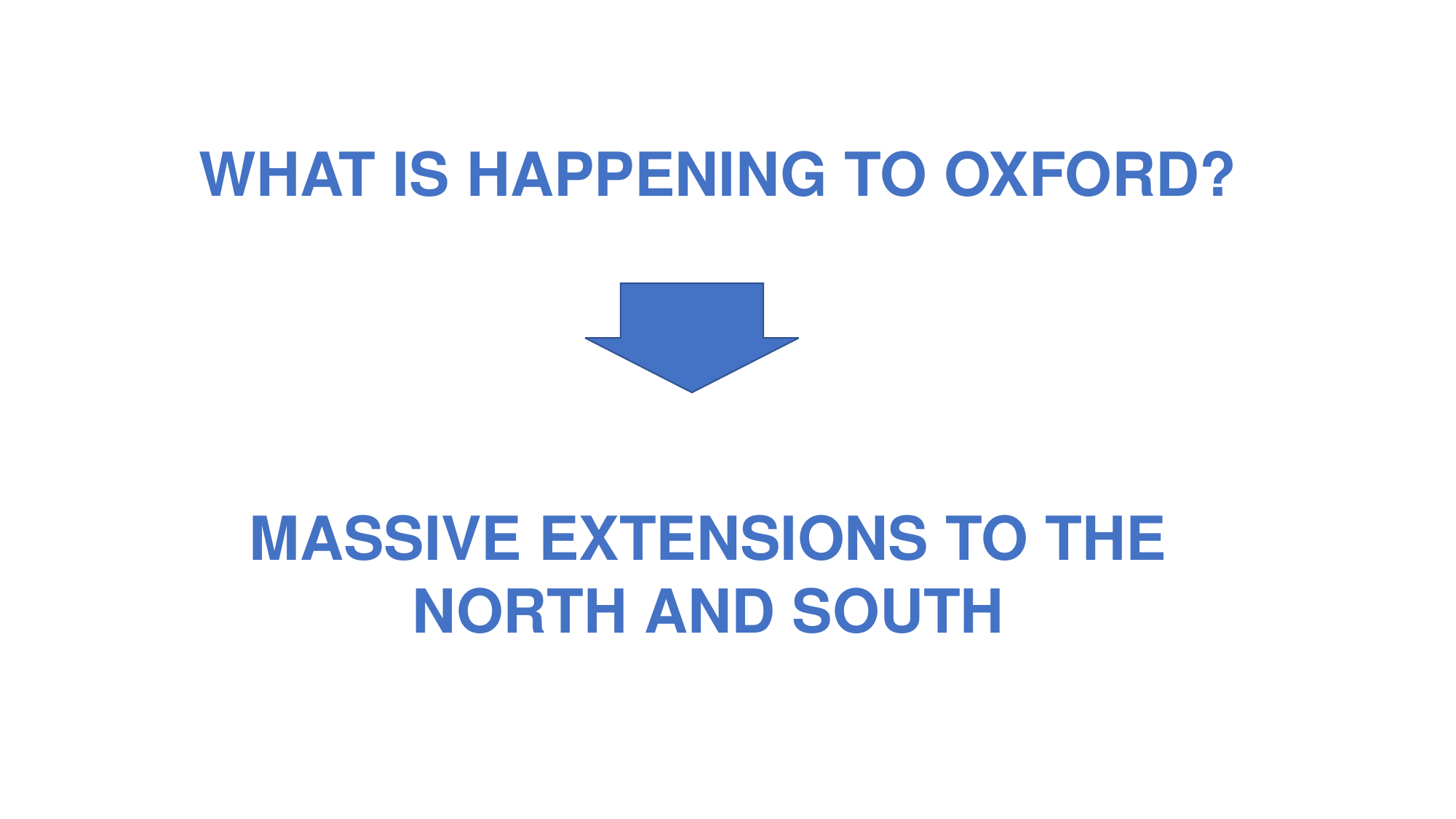

WHAT IS HAPPENING TO OXFORD?

MASSIVE EXTENSIONS TO THE NORTH AND SOUTH